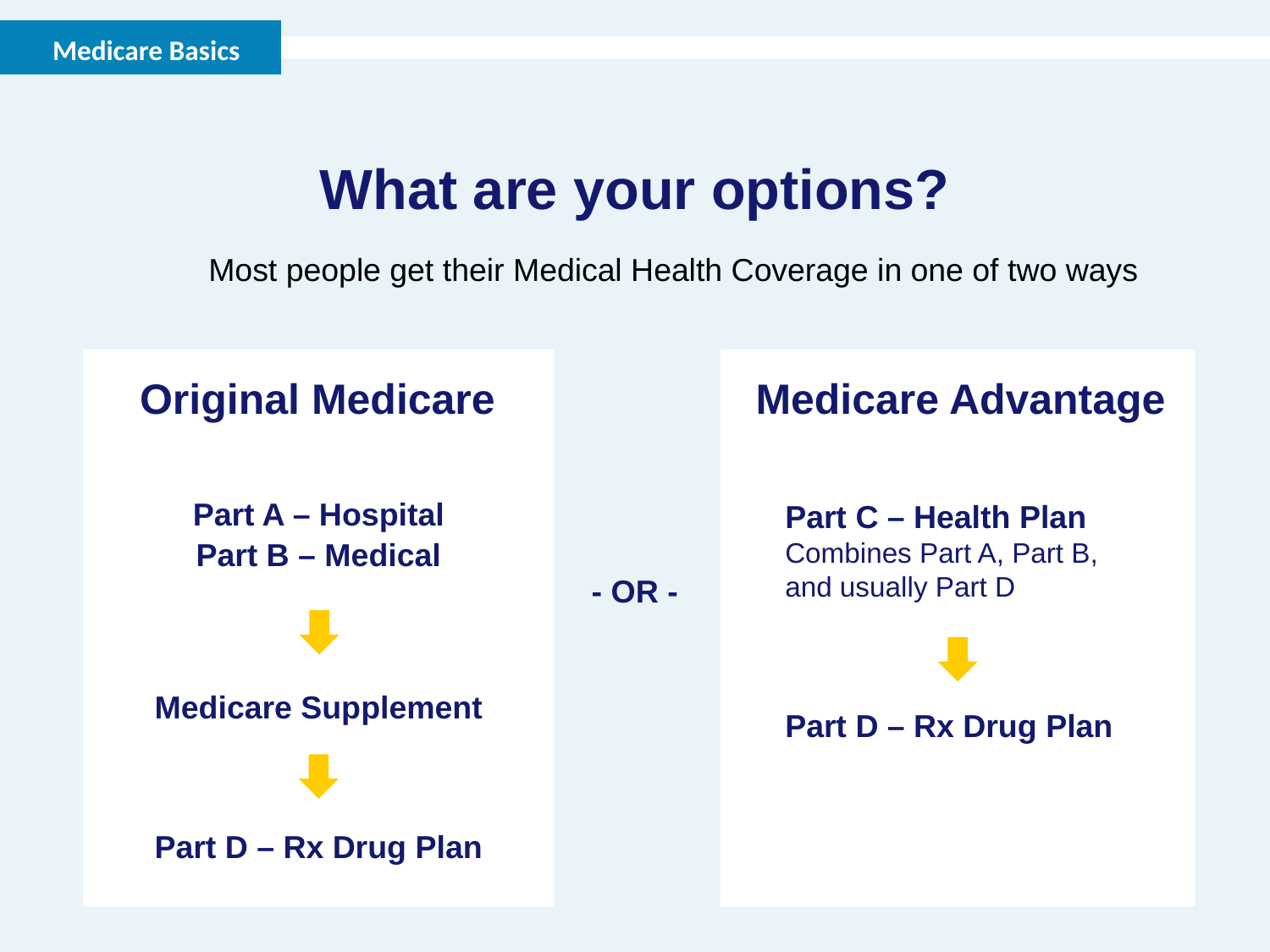

Medicare Basics

What are your options?
Most people get their Medical Health Coverage in one of two ways

Original Medicare
Medicare Advantage
Part C – Health Plan
Combines Part A, Part B, and usually Part D
Part A – Hospital
Part B – Medical
- OR -

Medicare Supplement
Part D – Rx Drug Plan

Part D – Rx Drug Plan